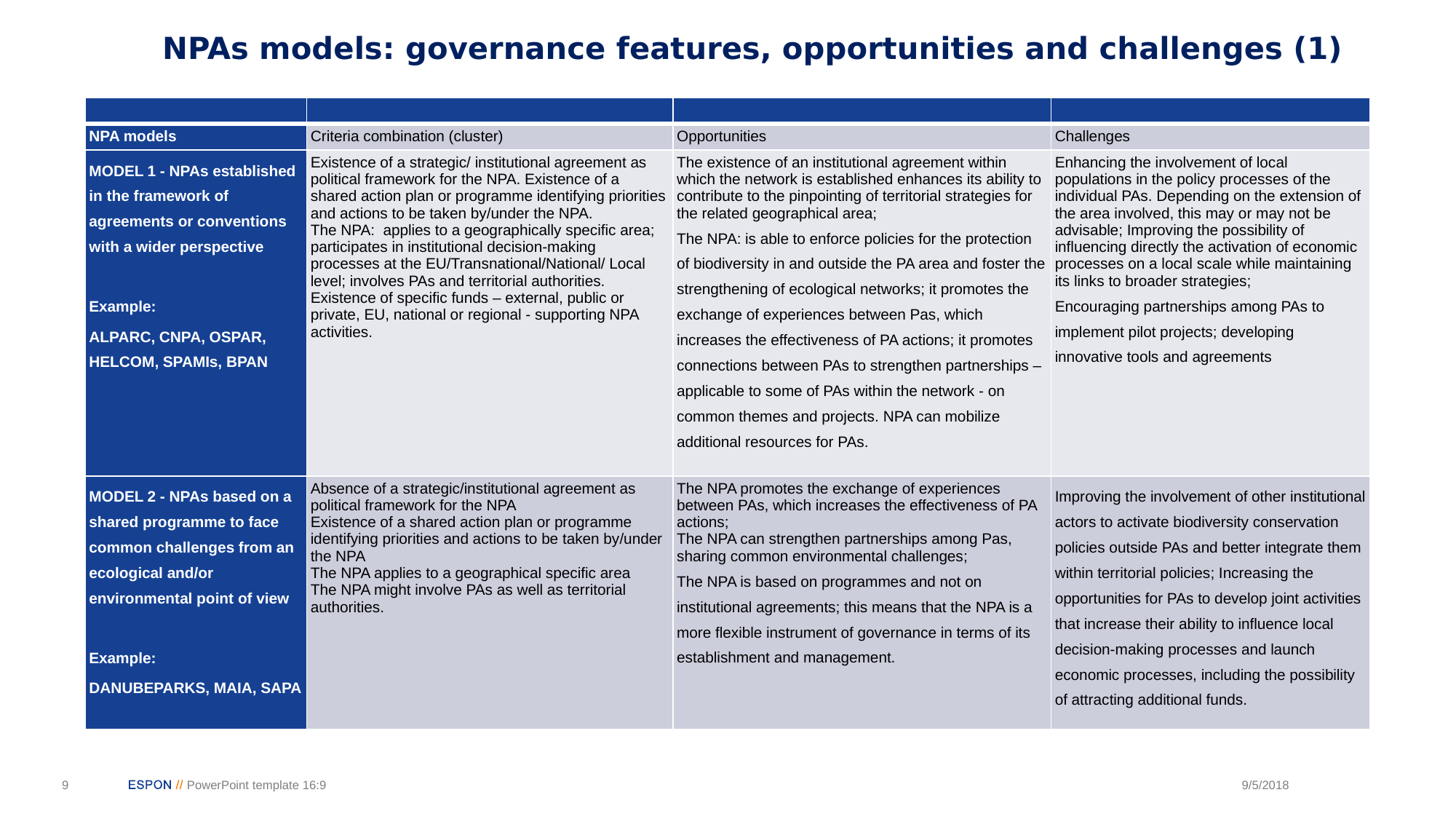

NPAs models: governance features, opportunities and challenges (1)
|  |  |  |  |
| --- | --- | --- | --- |
| NPA models | Criteria combination (cluster) | Opportunities | Challenges |
| MODEL 1 - NPAs established in the framework of agreements or conventions with a wider perspective   Example: ALPARC, CNPA, OSPAR, HELCOM, SPAMIs, BPAN | Existence of a strategic/ institutional agreement as political framework for the NPA. Existence of a shared action plan or programme identifying priorities and actions to be taken by/under the NPA. The NPA: applies to a geographically specific area; participates in institutional decision-making processes at the EU/Transnational/National/ Local level; involves PAs and territorial authorities. Existence of specific funds – external, public or private, EU, national or regional - supporting NPA activities. | The existence of an institutional agreement within which the network is established enhances its ability to contribute to the pinpointing of territorial strategies for the related geographical area; The NPA: is able to enforce policies for the protection of biodiversity in and outside the PA area and foster the strengthening of ecological networks; it promotes the exchange of experiences between Pas, which increases the effectiveness of PA actions; it promotes connections between PAs to strengthen partnerships – applicable to some of PAs within the network - on common themes and projects. NPA can mobilize additional resources for PAs. | Enhancing the involvement of local populations in the policy processes of the individual PAs. Depending on the extension of the area involved, this may or may not be advisable; Improving the possibility of influencing directly the activation of economic processes on a local scale while maintaining its links to broader strategies; Encouraging partnerships among PAs to implement pilot projects; developing innovative tools and agreements |
| MODEL 2 - NPAs based on a shared programme to face common challenges from an ecological and/or environmental point of view   Example: DANUBEPARKS, MAIA, SAPA | Absence of a strategic/institutional agreement as political framework for the NPA Existence of a shared action plan or programme identifying priorities and actions to be taken by/under the NPA The NPA applies to a geographical specific area The NPA might involve PAs as well as territorial authorities. | The NPA promotes the exchange of experiences between PAs, which increases the effectiveness of PA actions; The NPA can strengthen partnerships among Pas, sharing common environmental challenges; The NPA is based on programmes and not on institutional agreements; this means that the NPA is a more flexible instrument of governance in terms of its establishment and management. | Improving the involvement of other institutional actors to activate biodiversity conservation policies outside PAs and better integrate them within territorial policies; Increasing the opportunities for PAs to develop joint activities that increase their ability to influence local decision-making processes and launch economic processes, including the possibility of attracting additional funds. |
9
PowerPoint template 16:9
9/5/2018